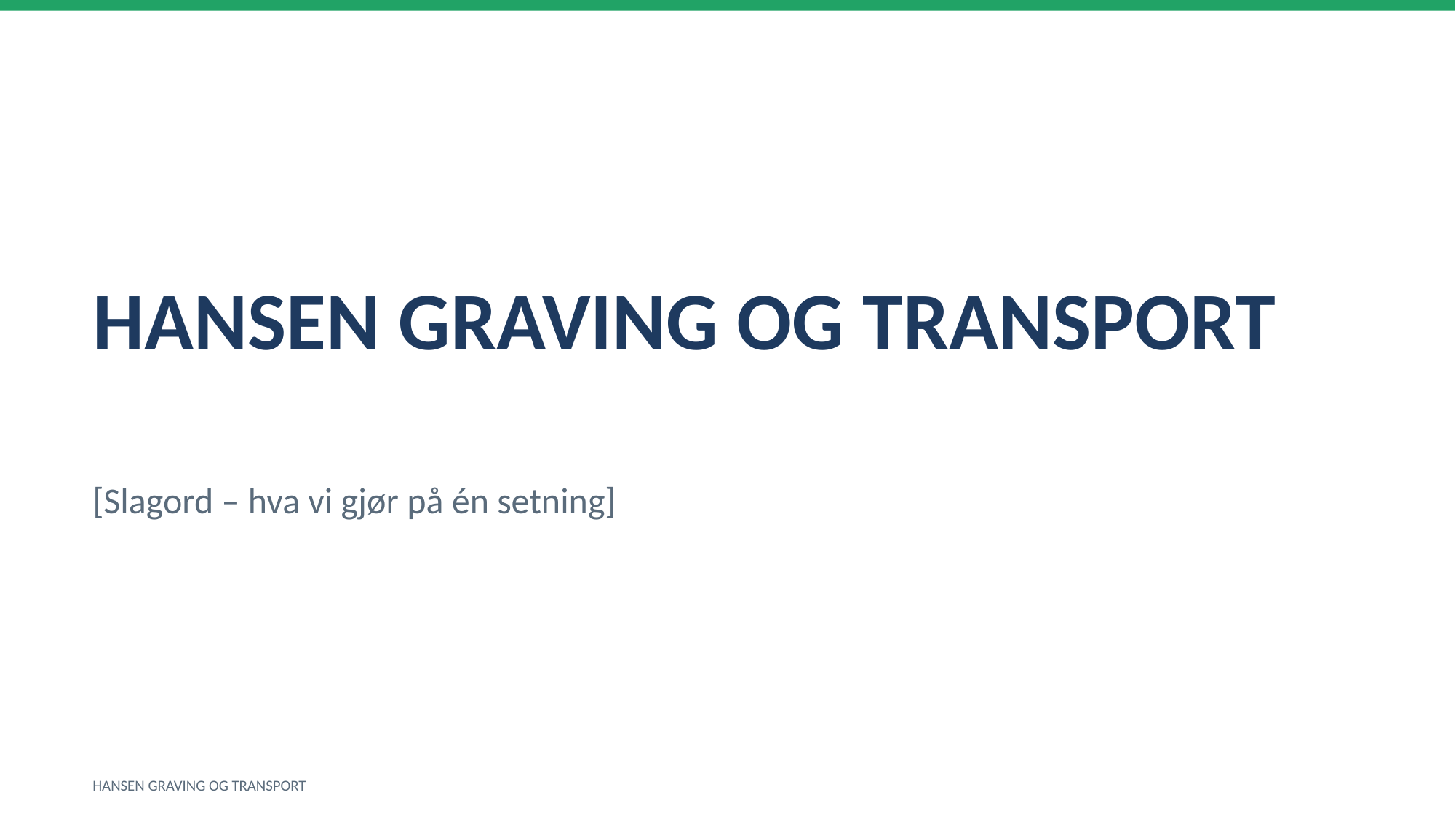

HANSEN GRAVING OG TRANSPORT
[Slagord – hva vi gjør på én setning]
HANSEN GRAVING OG TRANSPORT